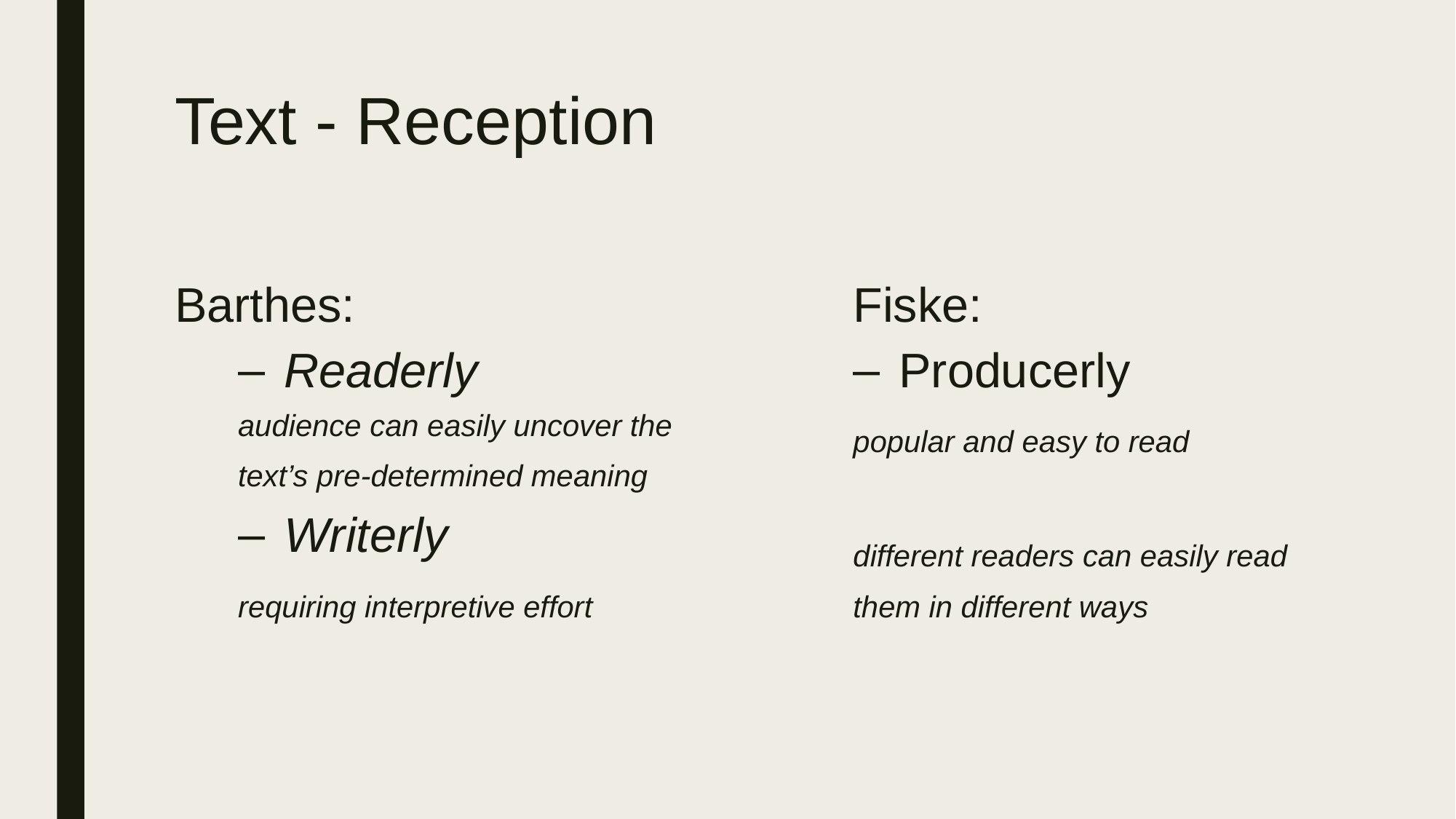

# Text - Reception
Barthes:
Readerly
audience can easily uncover the text’s pre-determined meaning
Writerly
requiring interpretive effort

Fiske:
Producerly
popular and easy to read

different readers can easily read them in different ways